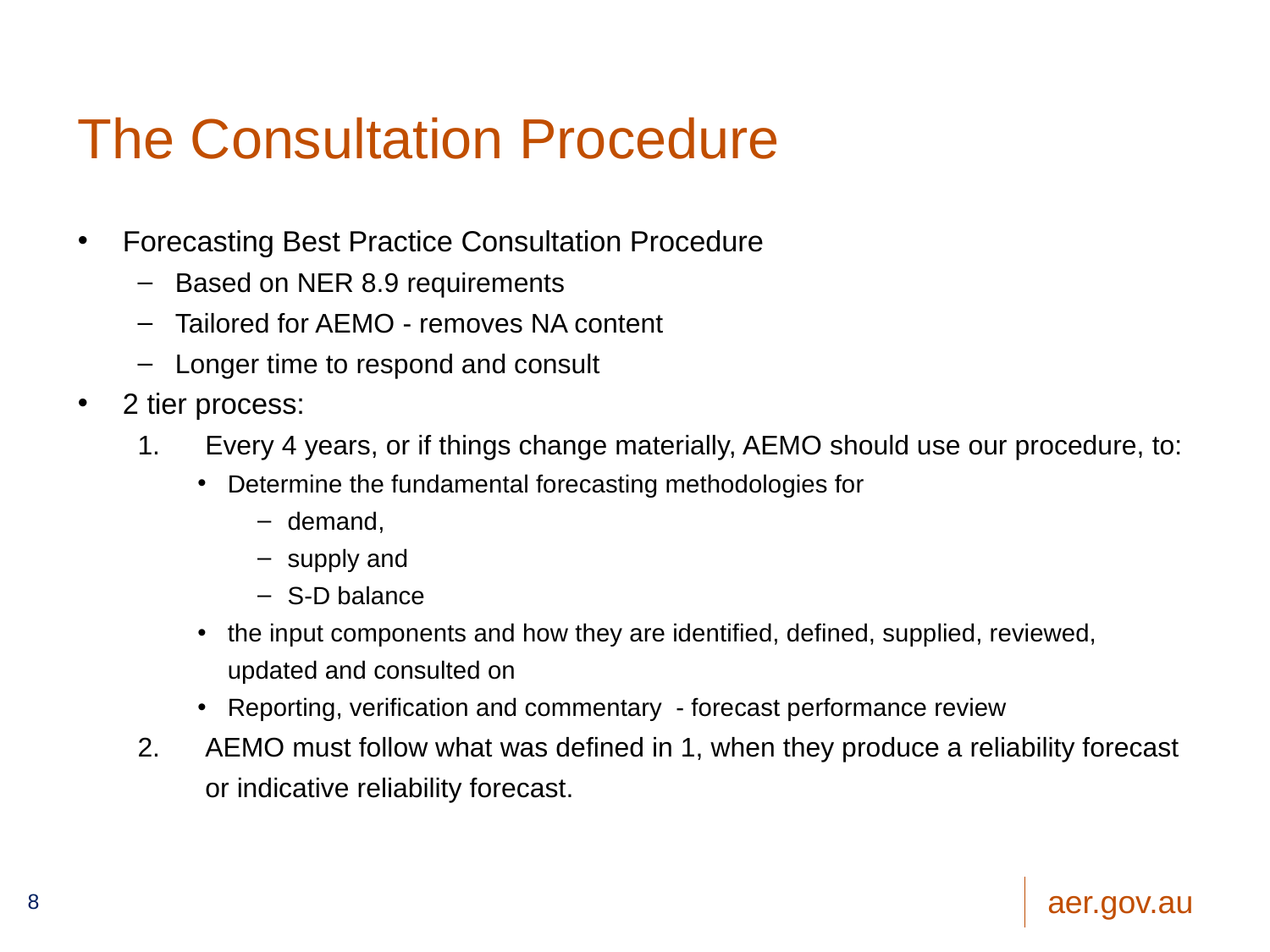

# The Consultation Procedure
Forecasting Best Practice Consultation Procedure
Based on NER 8.9 requirements
Tailored for AEMO - removes NA content
Longer time to respond and consult
2 tier process:
Every 4 years, or if things change materially, AEMO should use our procedure, to:
Determine the fundamental forecasting methodologies for
demand,
supply and
S-D balance
the input components and how they are identified, defined, supplied, reviewed, updated and consulted on
Reporting, verification and commentary  - forecast performance review
AEMO must follow what was defined in 1, when they produce a reliability forecast or indicative reliability forecast.
8